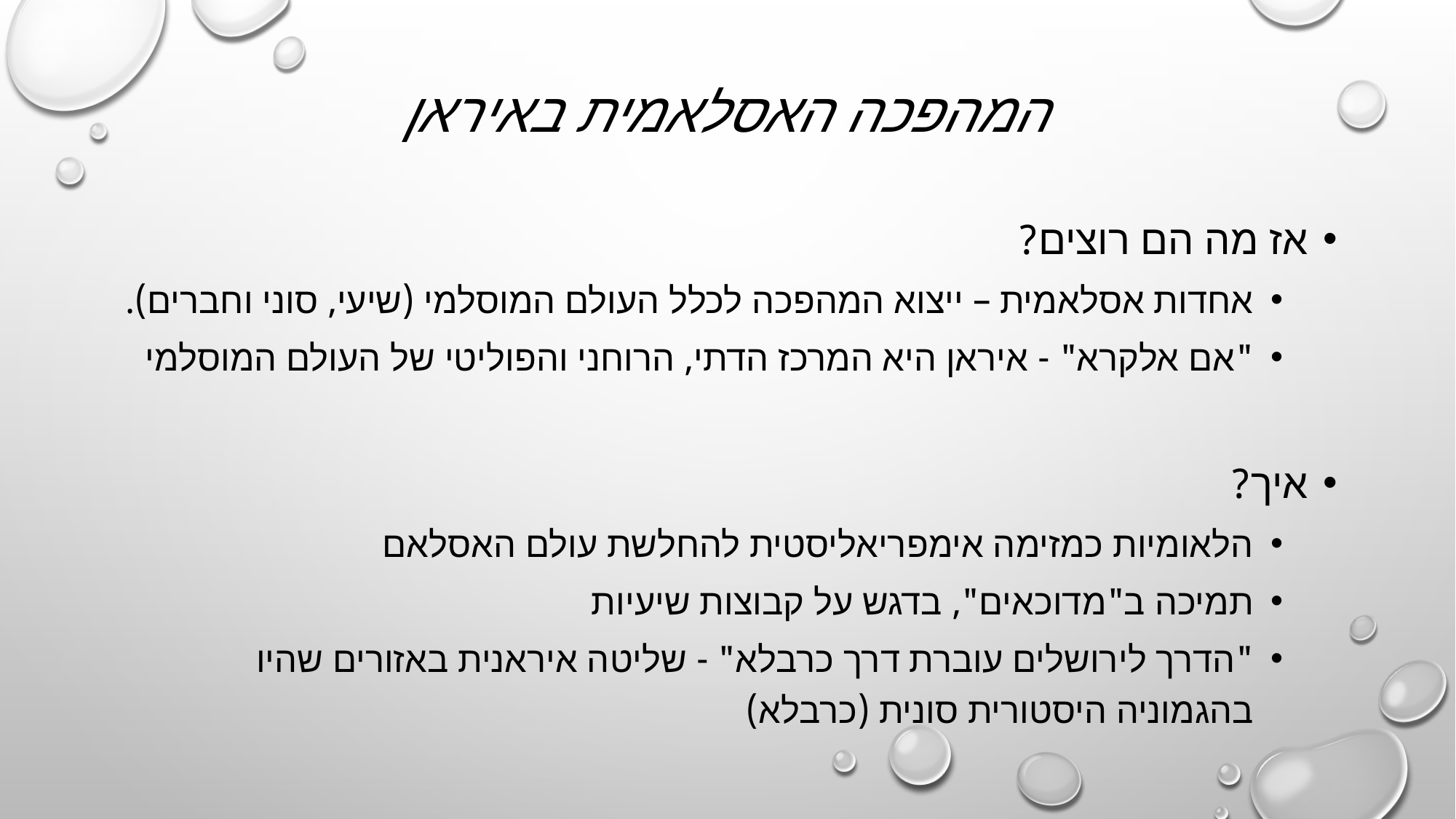

# המהפכה האסלאמית באיראן
אז מה הם רוצים?
אחדות אסלאמית – ייצוא המהפכה לכלל העולם המוסלמי (שיעי, סוני וחברים).
"אם אלקרא" - איראן היא המרכז הדתי, הרוחני והפוליטי של העולם המוסלמי

איך?
הלאומיות כמזימה אימפריאליסטית להחלשת עולם האסלאם
תמיכה ב"מדוכאים", בדגש על קבוצות שיעיות
"הדרך לירושלים עוברת דרך כרבלא" - שליטה איראנית באזורים שהיו בהגמוניה היסטורית סונית (כרבלא)